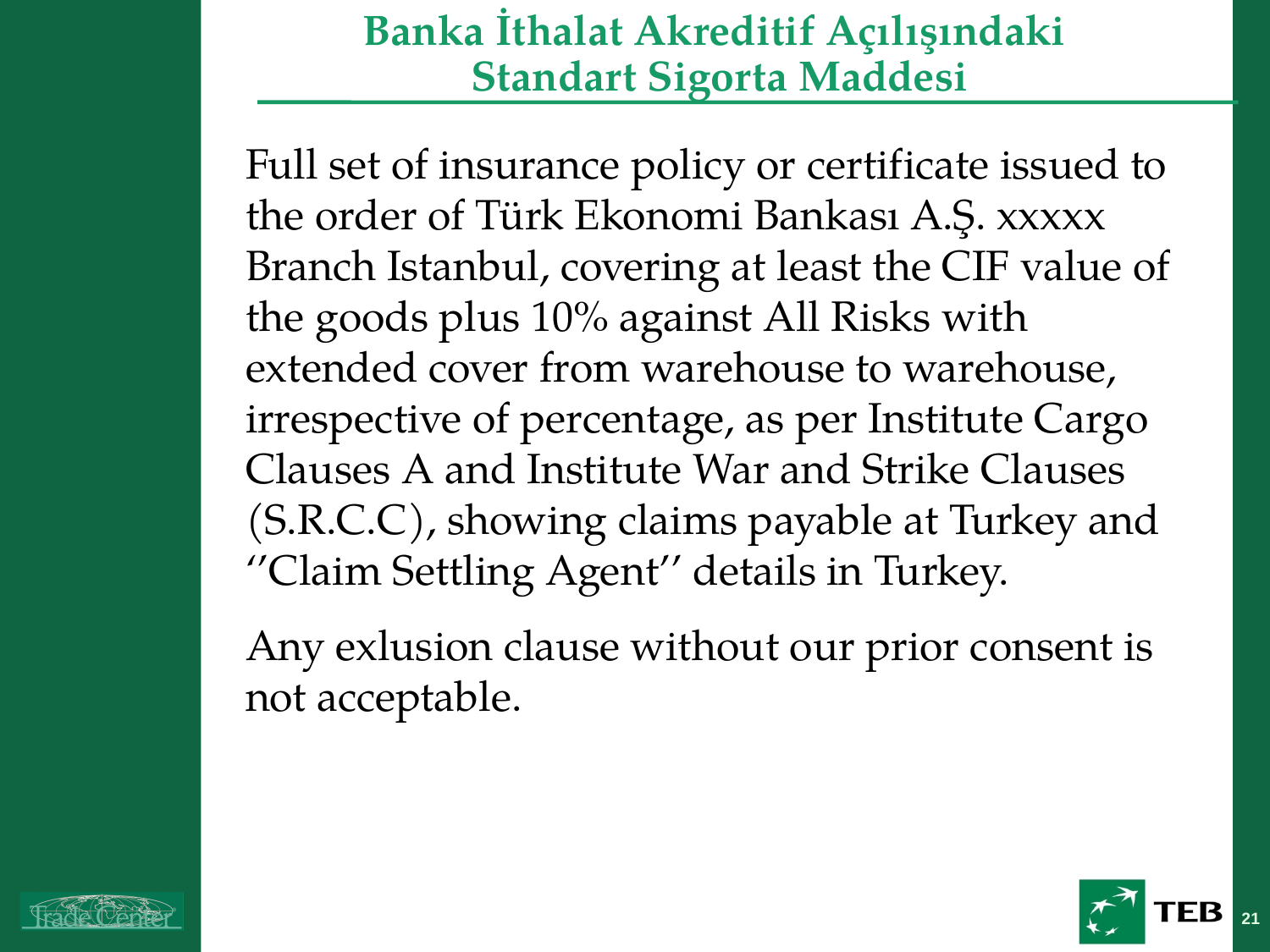

# Banka İthalat Akreditif Açılışındaki Standart Sigorta Maddesi
Full set of insurance policy or certificate issued to the order of Türk Ekonomi Bankası A.Ş. xxxxx Branch Istanbul, covering at least the CIF value of the goods plus 10% against All Risks with extended cover from warehouse to warehouse, irrespective of percentage, as per Institute Cargo Clauses A and Institute War and Strike Clauses (S.R.C.C), showing claims payable at Turkey and ‘’Claim Settling Agent’’ details in Turkey.
Any exlusion clause without our prior consent is not acceptable.